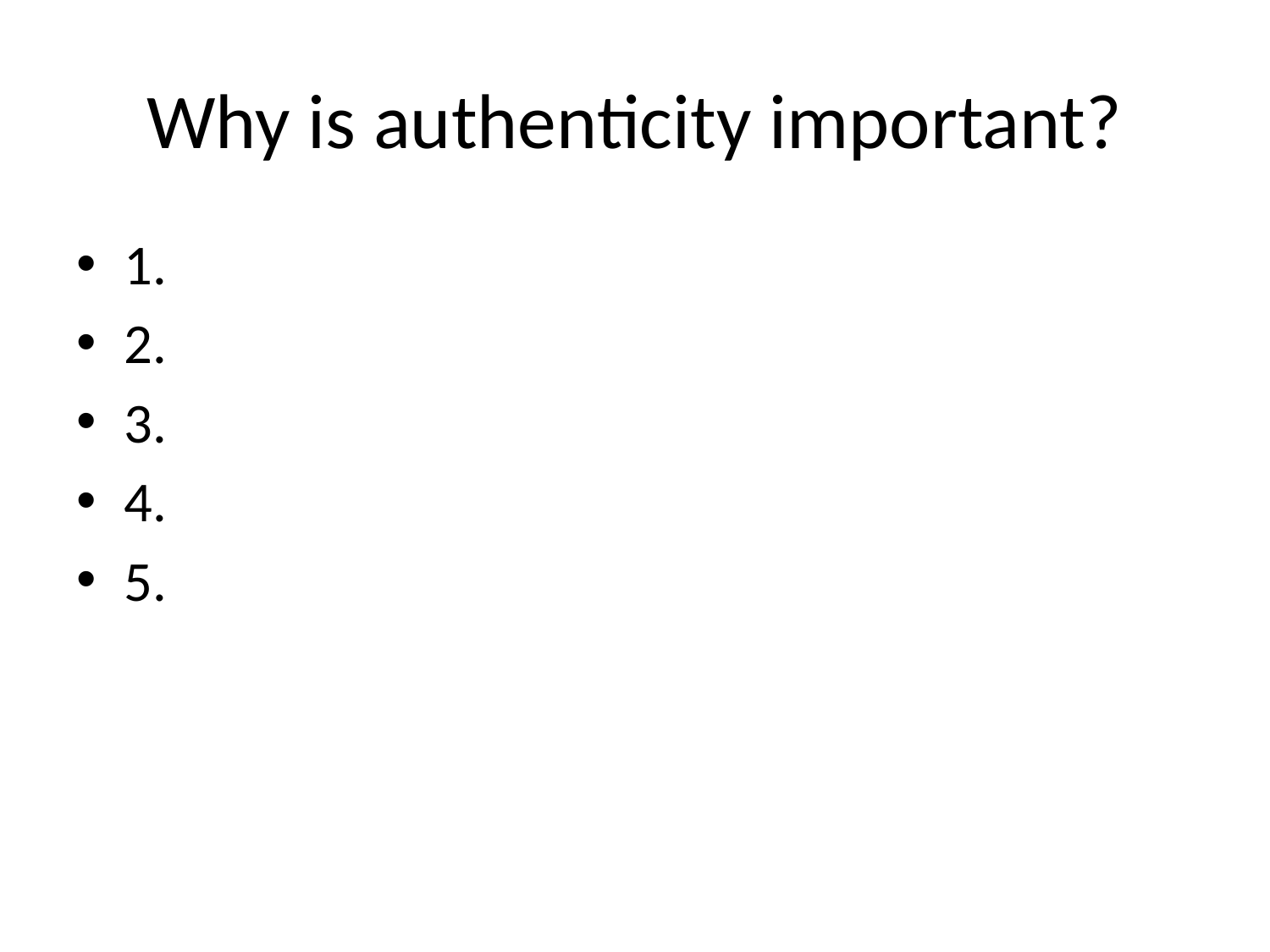

# Why is authenticity important?
1.
2.
3.
4.
5.